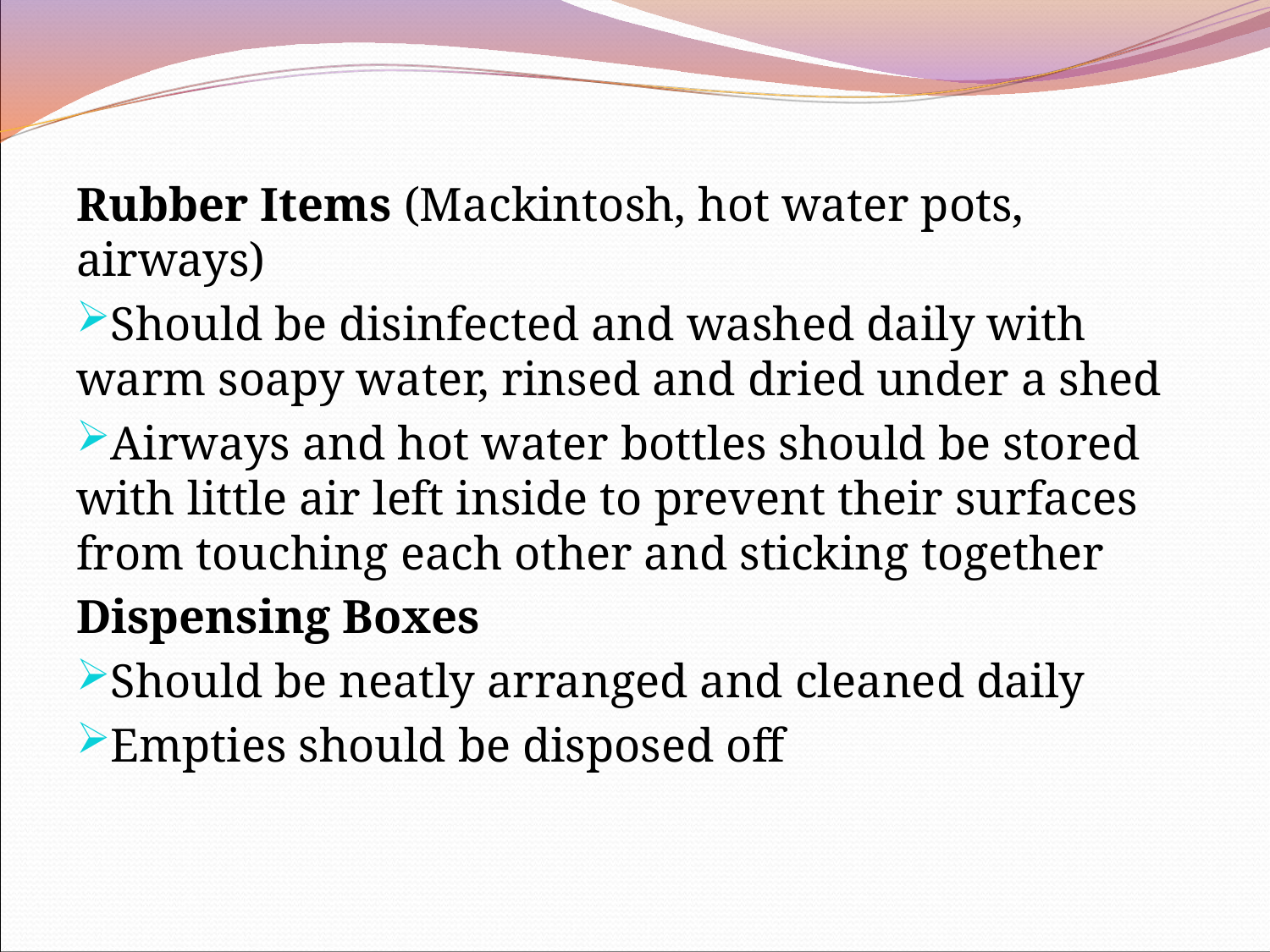

Rubber Items (Mackintosh, hot water pots, airways)
Should be disinfected and washed daily with warm soapy water, rinsed and dried under a shed
Airways and hot water bottles should be stored with little air left inside to prevent their surfaces from touching each other and sticking together
Dispensing Boxes
Should be neatly arranged and cleaned daily
Empties should be disposed off